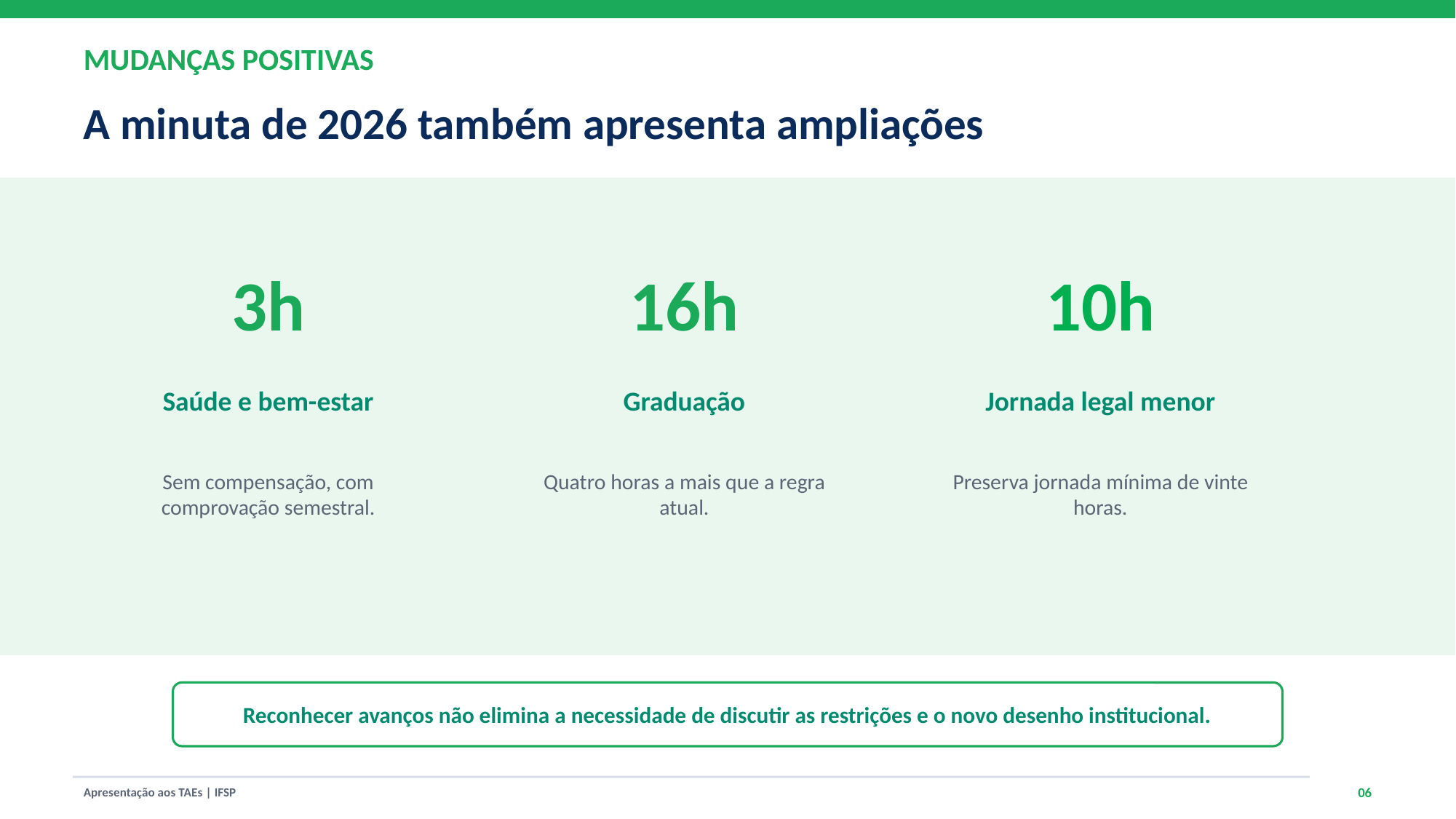

MUDANÇAS POSITIVAS
A minuta de 2026 também apresenta ampliações

3h
16h
10h
Saúde e bem-estar
Graduação
Jornada legal menor
Sem compensação, com comprovação semestral.
Quatro horas a mais que a regra atual.
Preserva jornada mínima de vinte horas.

Reconhecer avanços não elimina a necessidade de discutir as restrições e o novo desenho institucional.

06
Apresentação aos TAEs | IFSP